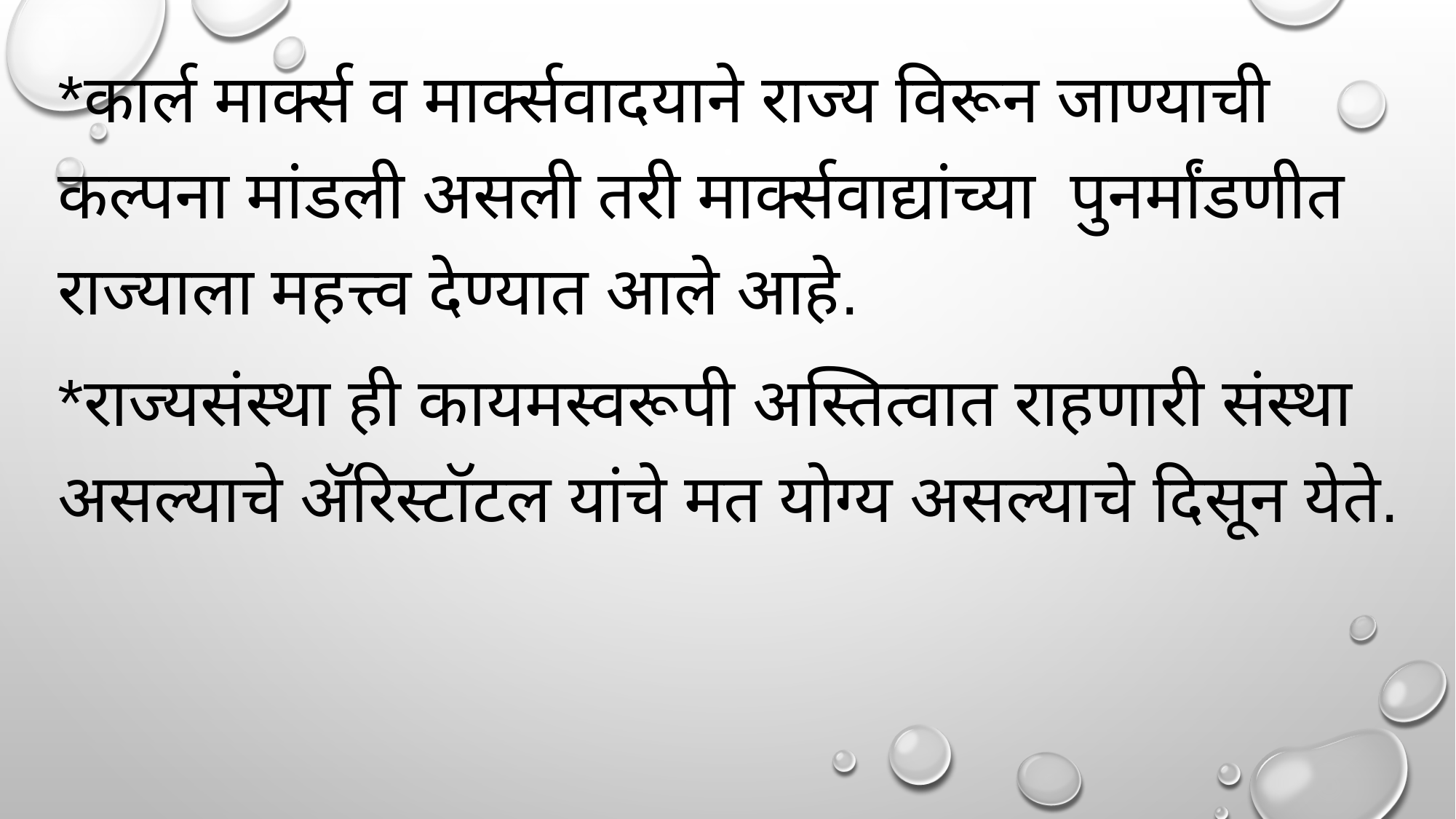

*कार्ल मार्क्स व मार्क्सवादयाने राज्य विरून जाण्याची कल्पना मांडली असली तरी मार्क्सवाद्यांच्या  पुनर्मांडणीत राज्याला महत्त्व देण्यात आले आहे.
*राज्यसंस्था ही कायमस्वरूपी अस्तित्वात राहणारी संस्था असल्याचे ॲरिस्टॉटल यांचे मत योग्य असल्याचे दिसून येते.